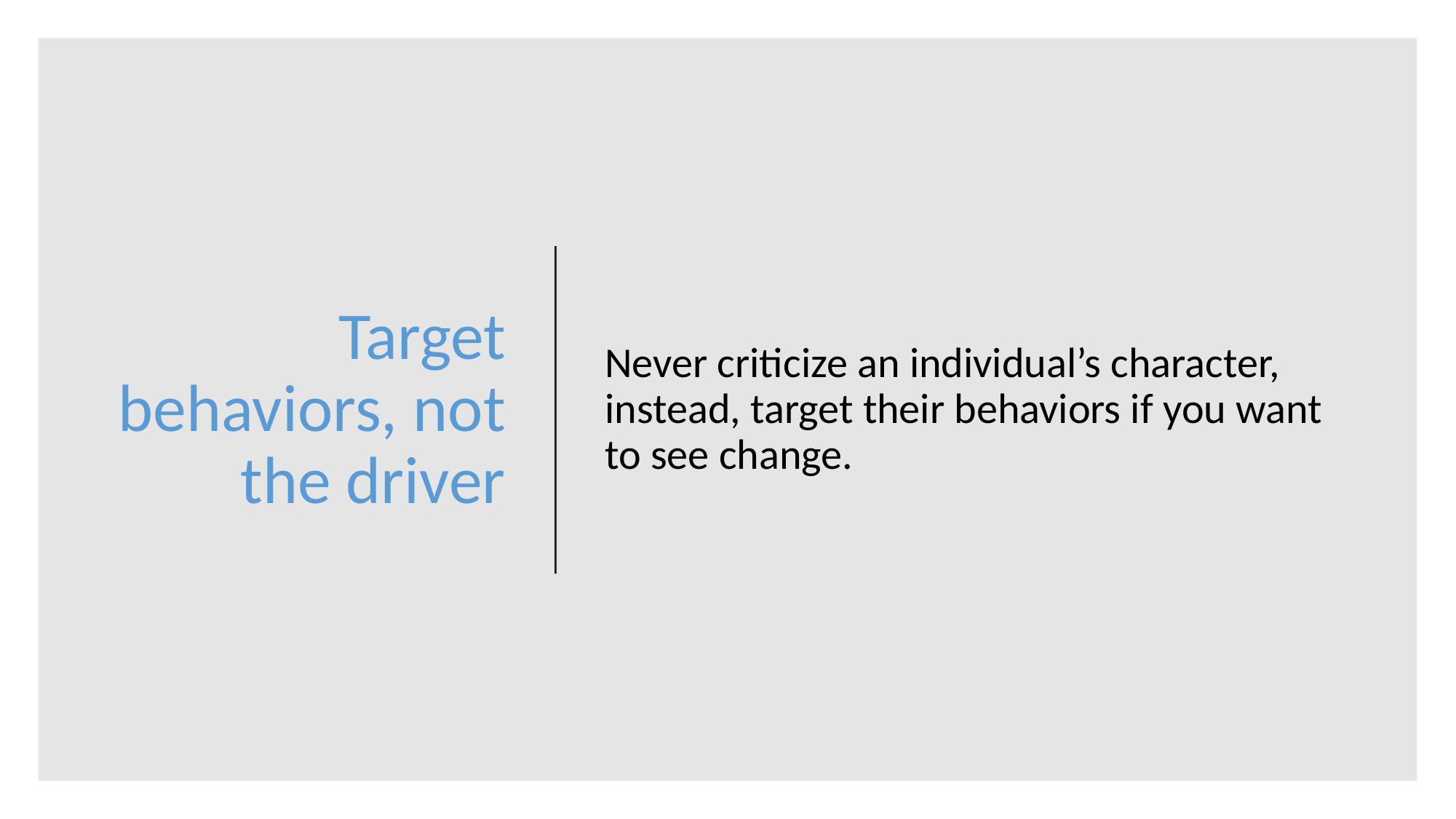

# Target behaviors, not the driver
Never criticize an individual’s character, instead, target their behaviors if you want to see change.